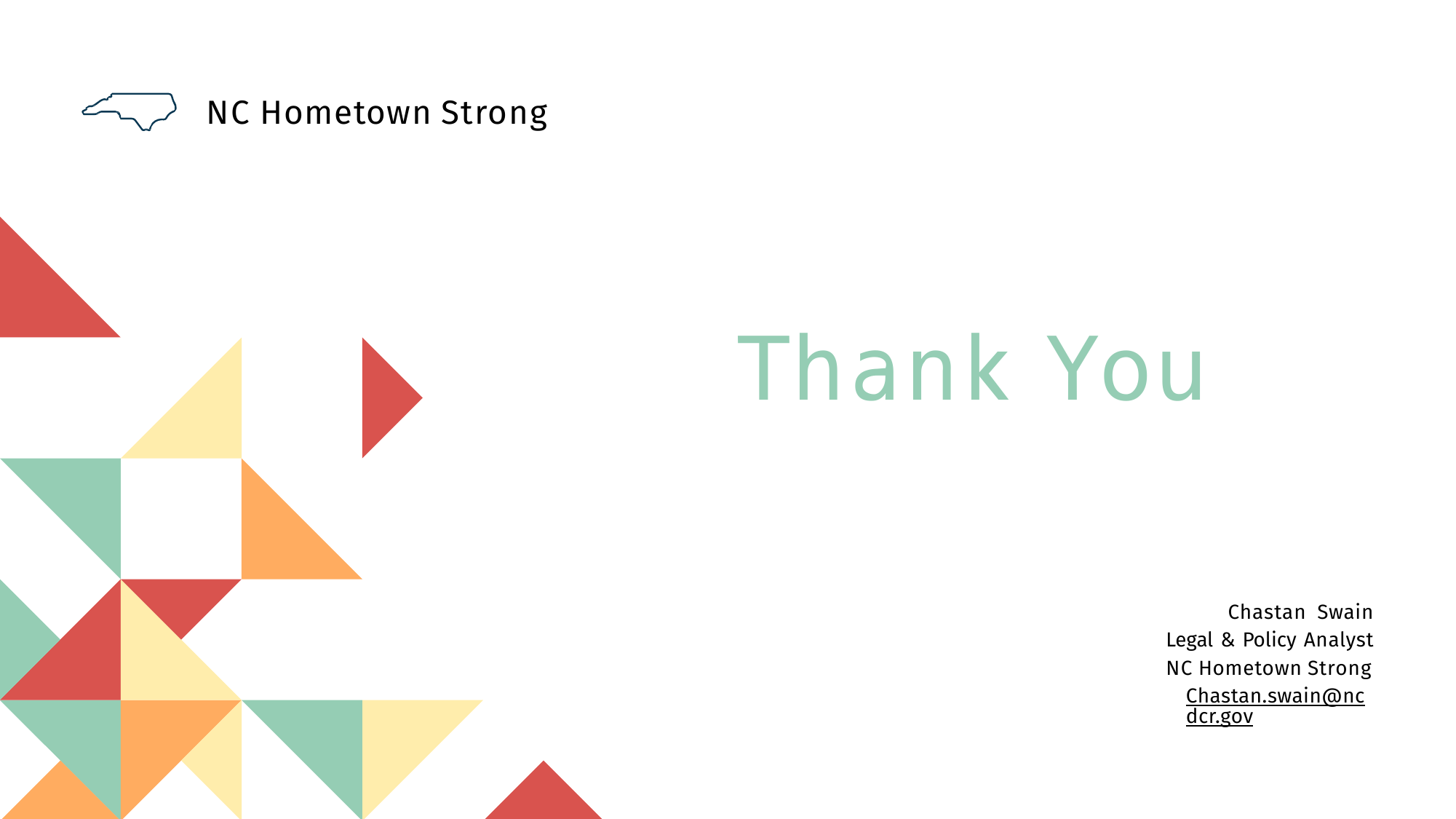

# NC Hometown Strong

Thank You
Chastan Swain Legal & Policy Analyst NC Hometown Strong
Chastan.swain@ncdcr.gov